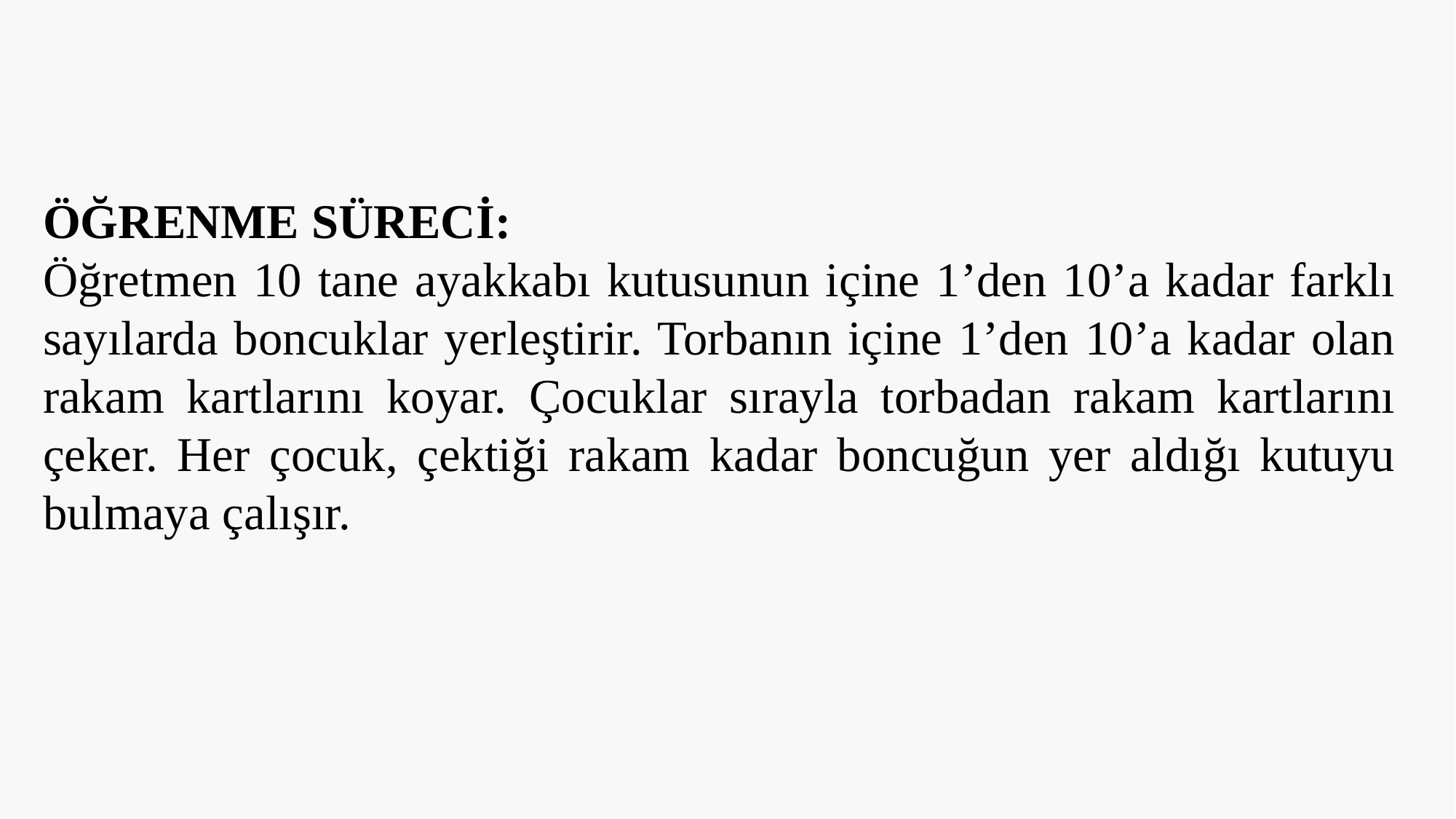

ÖĞRENME SÜRECİ:
Öğretmen 10 tane ayakkabı kutusunun içine 1’den 10’a kadar farklı sayılarda boncuklar yerleştirir. Torbanın içine 1’den 10’a kadar olan rakam kartlarını koyar. Çocuklar sırayla torbadan rakam kartlarını çeker. Her çocuk, çektiği rakam kadar boncuğun yer aldığı kutuyu bulmaya çalışır.